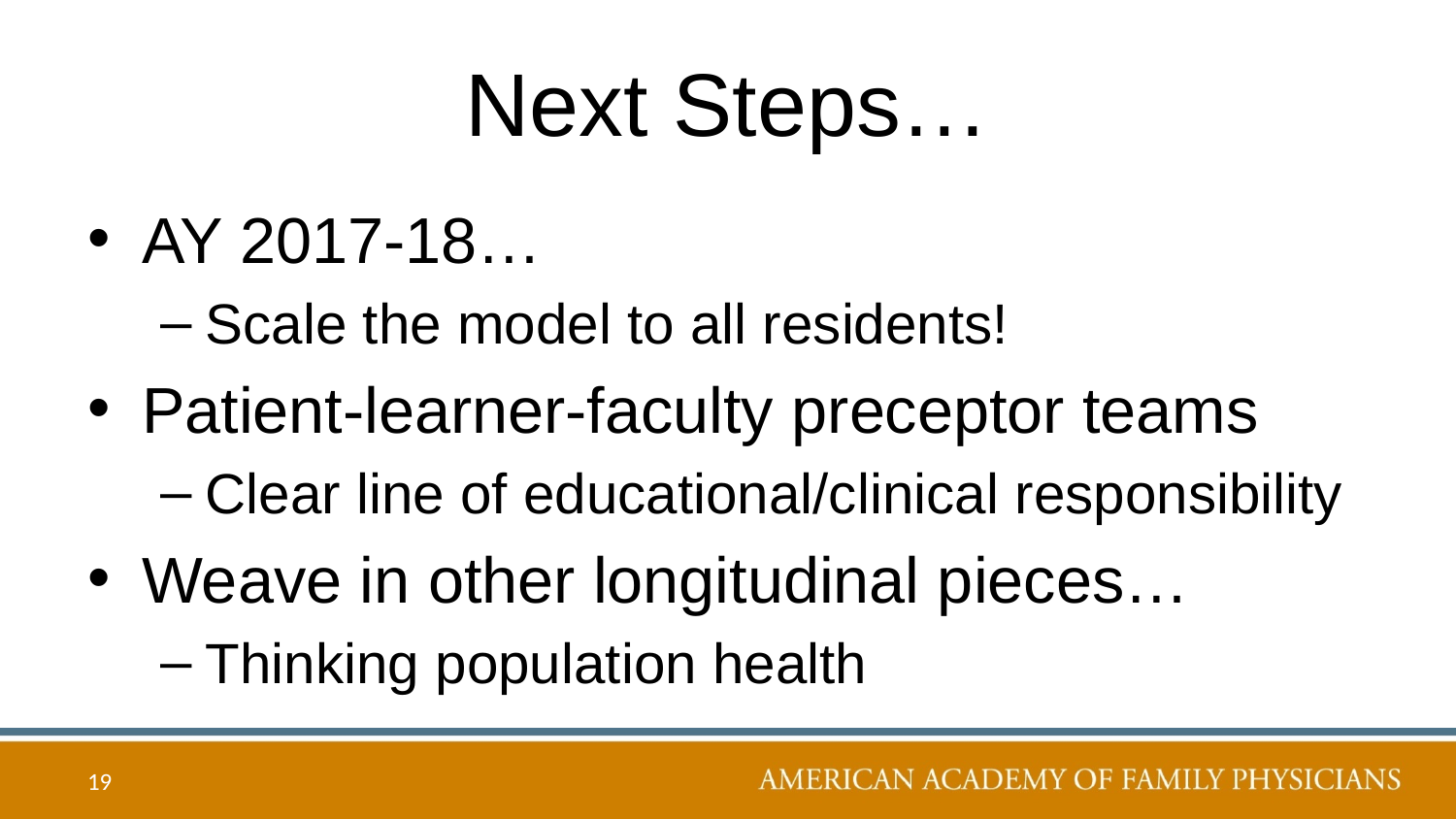

# Next Steps…
AY 2017-18…
Scale the model to all residents!
Patient-learner-faculty preceptor teams
Clear line of educational/clinical responsibility
Weave in other longitudinal pieces…
Thinking population health
19